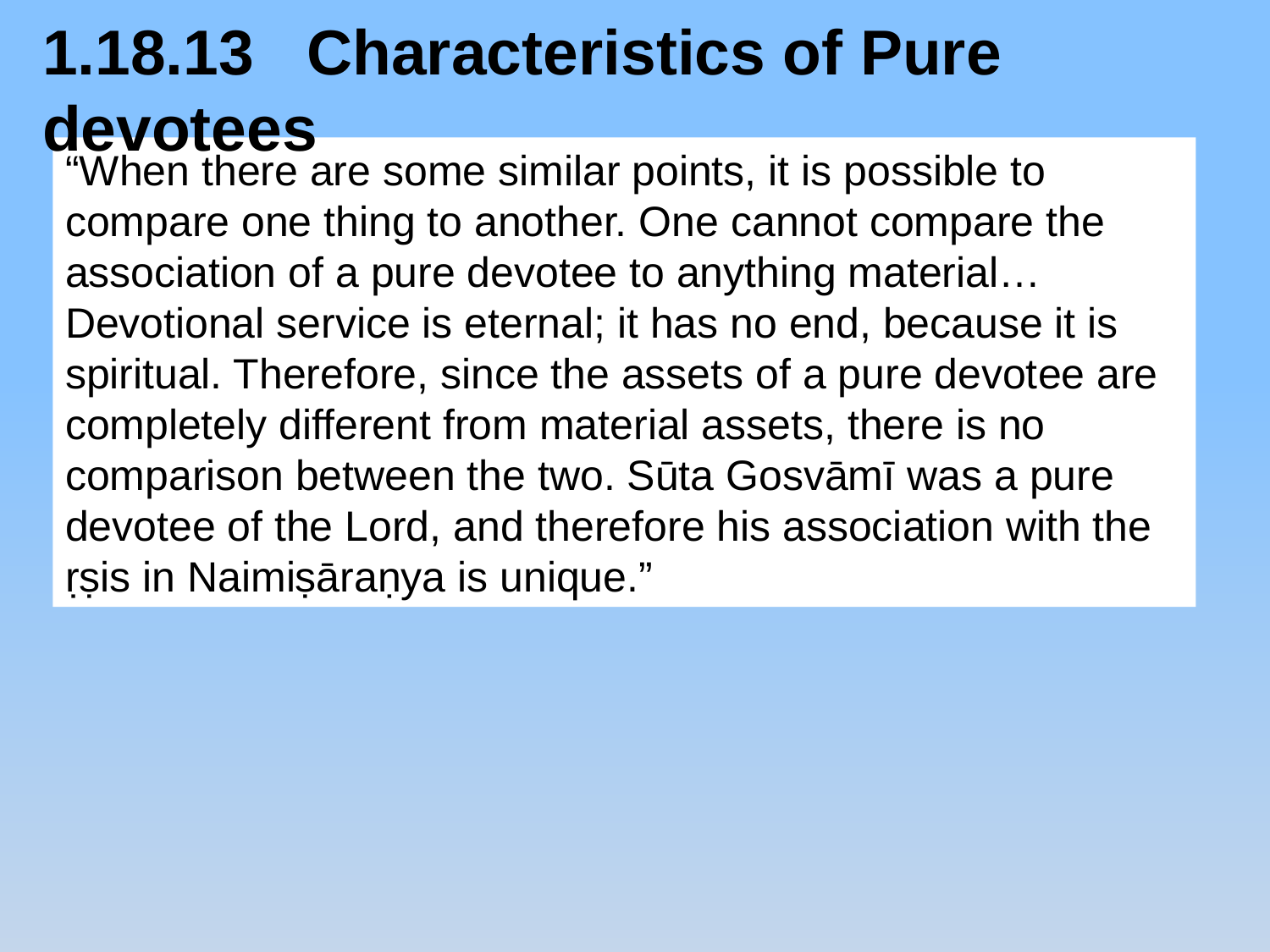

1.18.13   Characteristics of Pure devotees

“When there are some similar points, it is possible to compare one thing to another. One cannot compare the association of a pure devotee to anything material…Devotional service is eternal; it has no end, because it is spiritual. Therefore, since the assets of a pure devotee are completely different from material assets, there is no comparison between the two. Sūta Gosvāmī was a pure devotee of the Lord, and therefore his association with the ṛṣis in Naimiṣāraṇya is unique.”